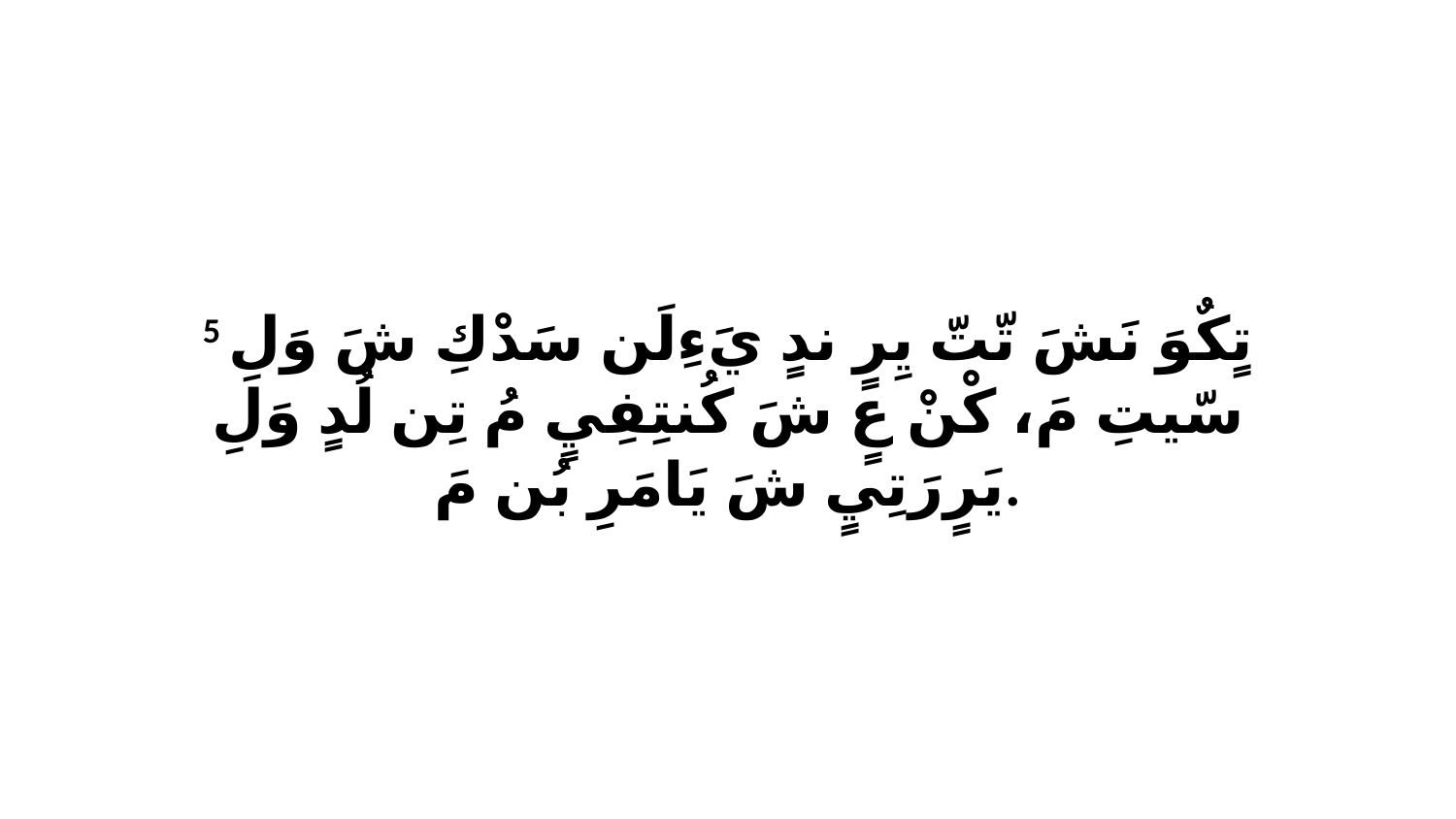

5 تٍكٌوَ نَشَ تّتّ يِرٍ ندٍ يَءِلَن سَدْكِ شَ وَلِ سّيتِ مَ، كْنْ عٍ شَ كُنتِفِيٍ مُ تِن لُدٍ وَلِ يَرٍرَتِيٍ شَ يَامَرِ بُن مَ.